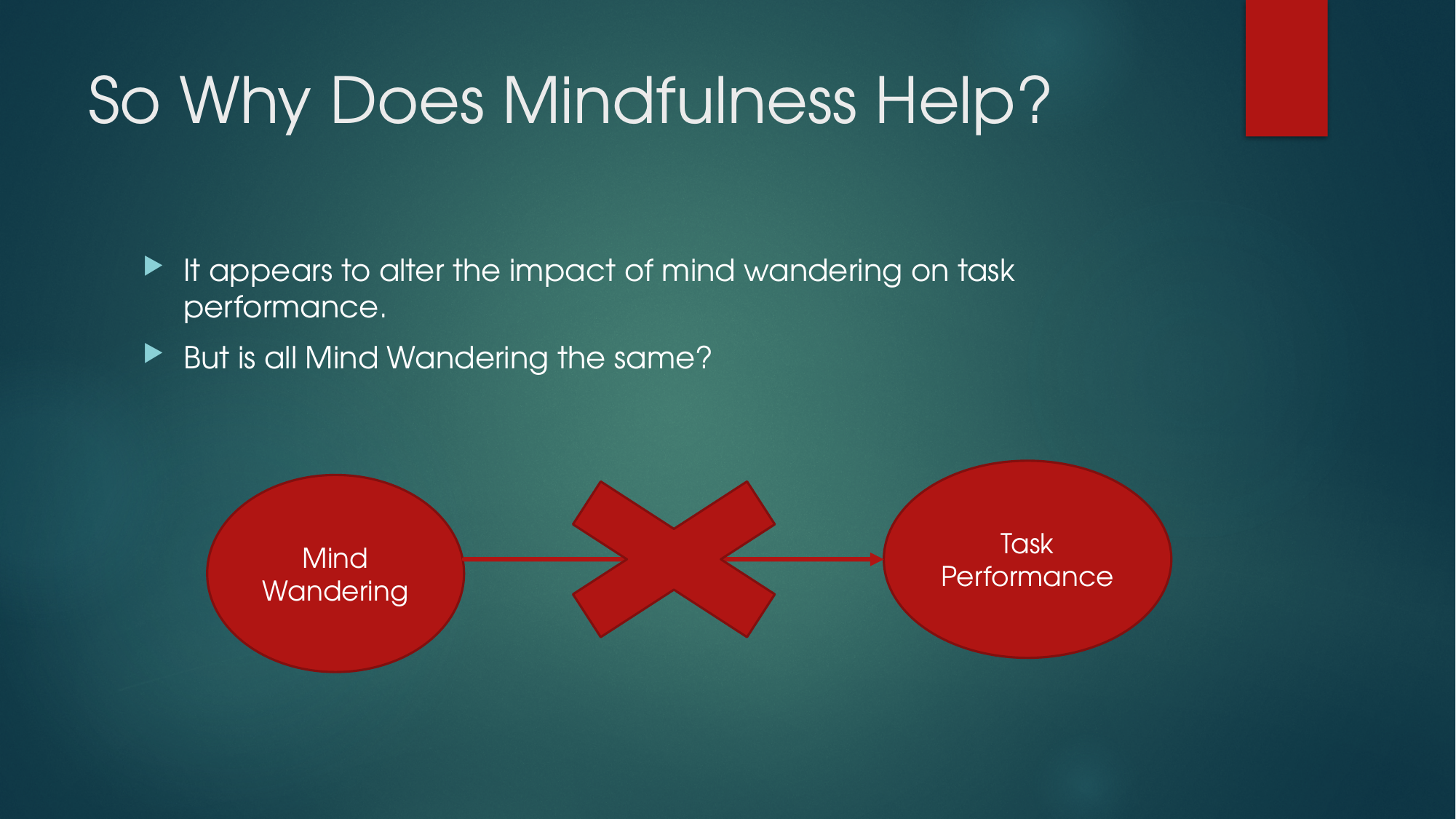

# So Why Does Mindfulness Help?
It appears to alter the impact of mind wandering on task performance.
But is all Mind Wandering the same?

Task Performance
Mind Wandering